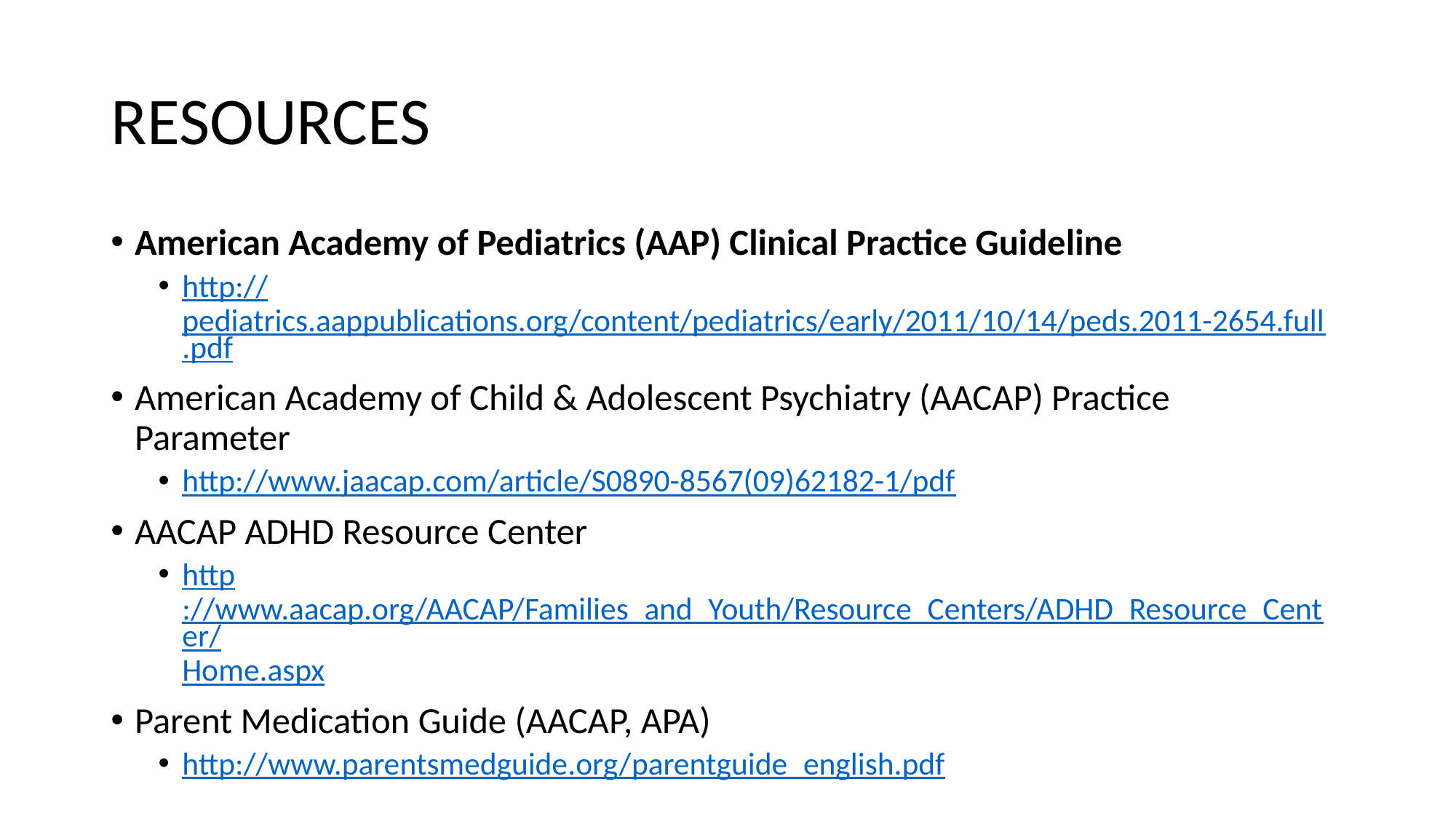

# RESOURCES
American Academy of Pediatrics (AAP) Clinical Practice Guideline
http://pediatrics.aappublications.org/content/pediatrics/early/2011/10/14/peds.2011-2654.full.pdf
American Academy of Child & Adolescent Psychiatry (AACAP) Practice Parameter
http://www.jaacap.com/article/S0890-8567(09)62182-1/pdf
AACAP ADHD Resource Center
http://www.aacap.org/AACAP/Families_and_Youth/Resource_Centers/ADHD_Resource_Center/Home.aspx
Parent Medication Guide (AACAP, APA)
http://www.parentsmedguide.org/parentguide_english.pdf